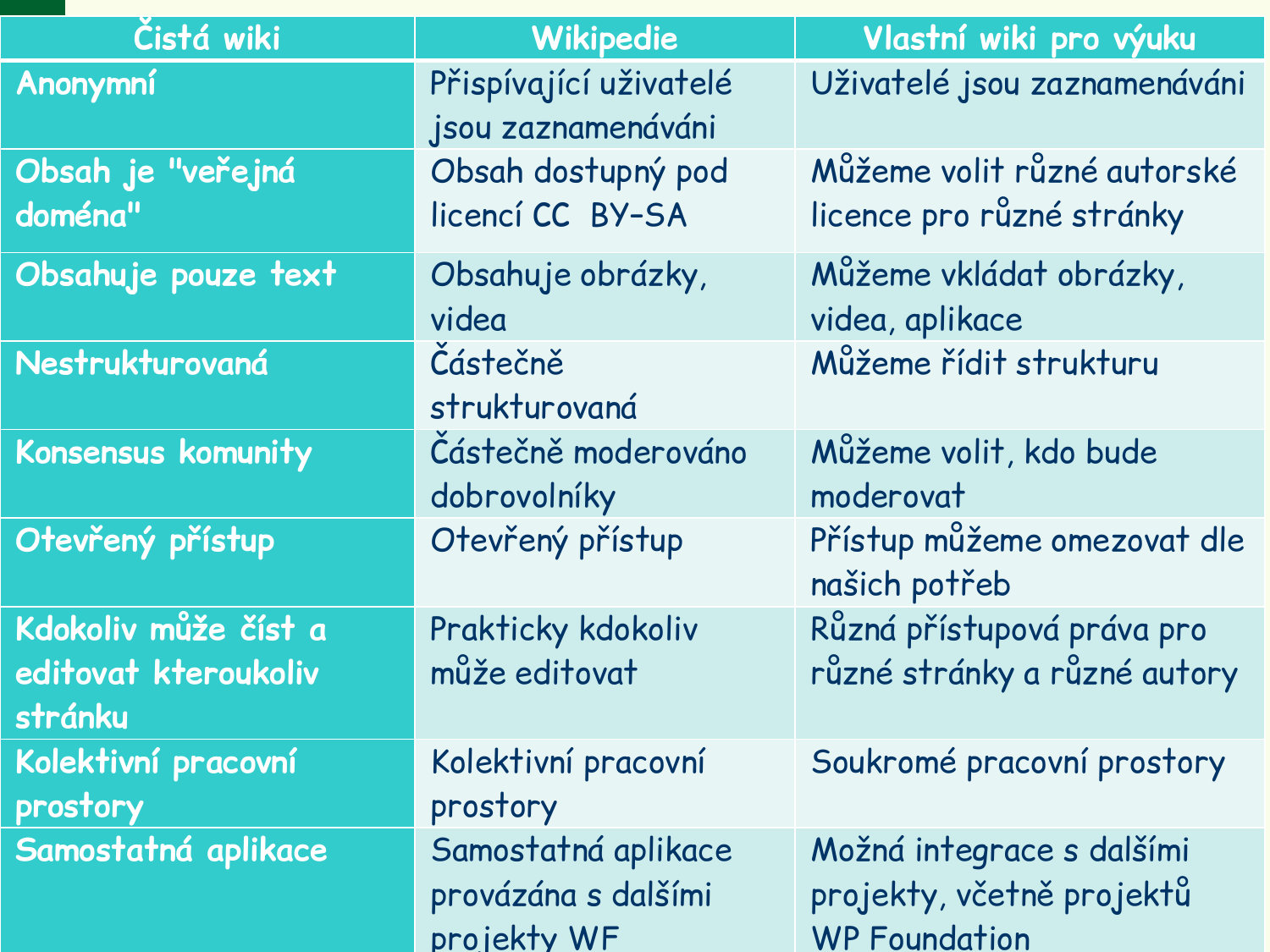

| Čistá wiki | Wikipedie | Vlastní wiki pro výuku |
| --- | --- | --- |
| Anonymní | Přispívající uživatelé jsou zaznamenáváni | Uživatelé jsou zaznamenáváni |
| Obsah je "veřejná doména" | Obsah dostupný pod licencí CC BY–SA | Můžeme volit různé autorské licence pro různé stránky |
| Obsahuje pouze text | Obsahuje obrázky, videa | Můžeme vkládat obrázky, videa, aplikace |
| Nestrukturovaná | Částečně strukturovaná | Můžeme řídit strukturu |
| Konsensus komunity | Částečně moderováno dobrovolníky | Můžeme volit, kdo bude moderovat |
| Otevřený přístup | Otevřený přístup | Přístup můžeme omezovat dle našich potřeb |
| Kdokoliv může číst a editovat kteroukoliv stránku | Prakticky kdokoliv může editovat | Různá přístupová práva pro různé stránky a různé autory |
| Kolektivní pracovní prostory | Kolektivní pracovní prostory | Soukromé pracovní prostory |
| Samostatná aplikace | Samostatná aplikace provázána s dalšími projekty WF | Možná integrace s dalšími projekty, včetně projektů WP Foundation |
| Nikdy neukončená | Nikdy neukončená | Může stanovit lhůty |
| Obsah „tak jak je“ | Obsah je editován komunitou, recenzní řízení pro „Dobré“ a „Nejlepší“ | Můžeme zavést recenzní řízení, hodnocení a zamykání stránek |